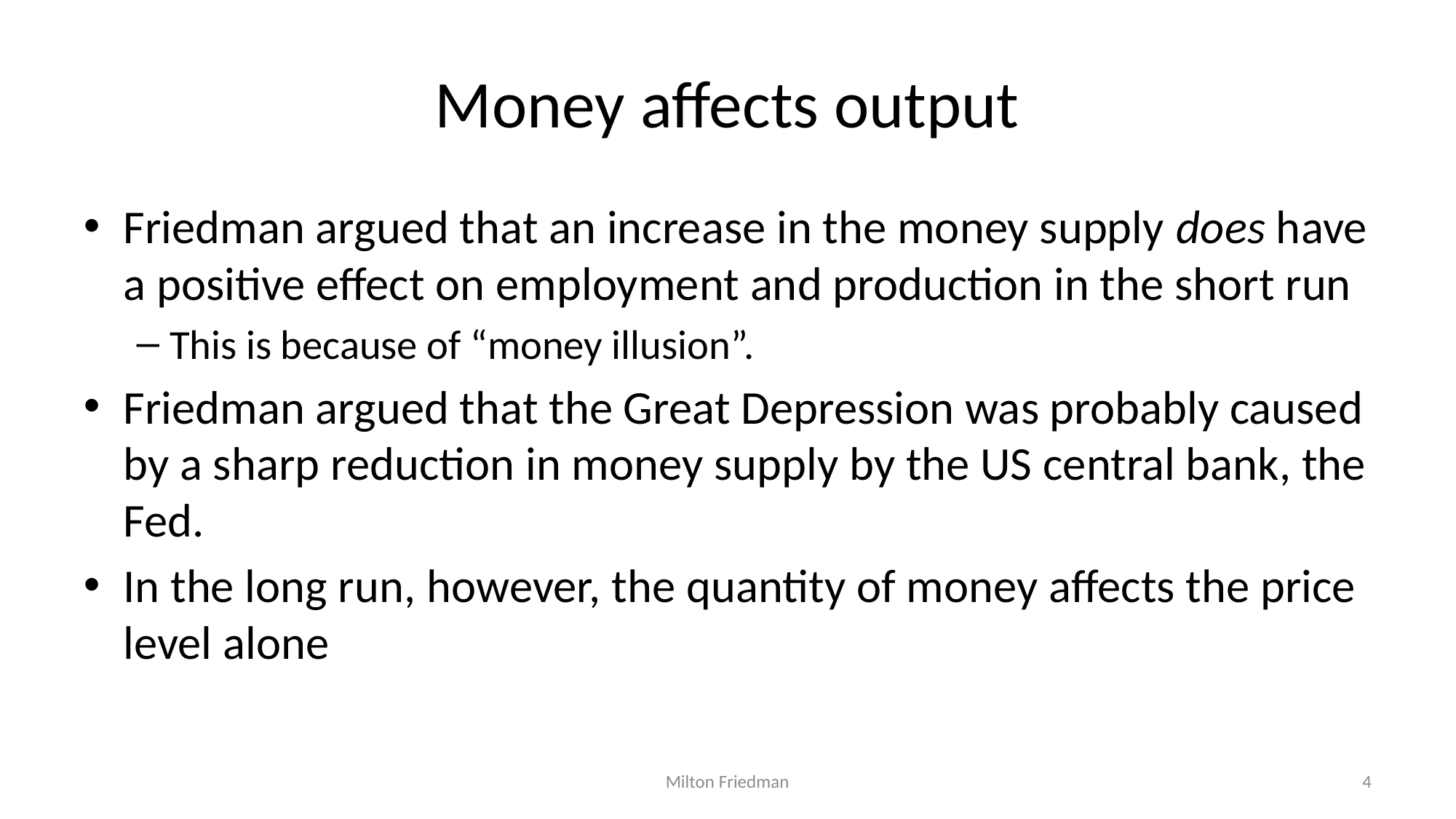

# Money affects output
Friedman argued that an increase in the money supply does have a positive effect on employment and production in the short run
This is because of “money illusion”.
Friedman argued that the Great Depression was probably caused by a sharp reduction in money supply by the US central bank, the Fed.
In the long run, however, the quantity of money affects the price level alone

Milton Friedman
4